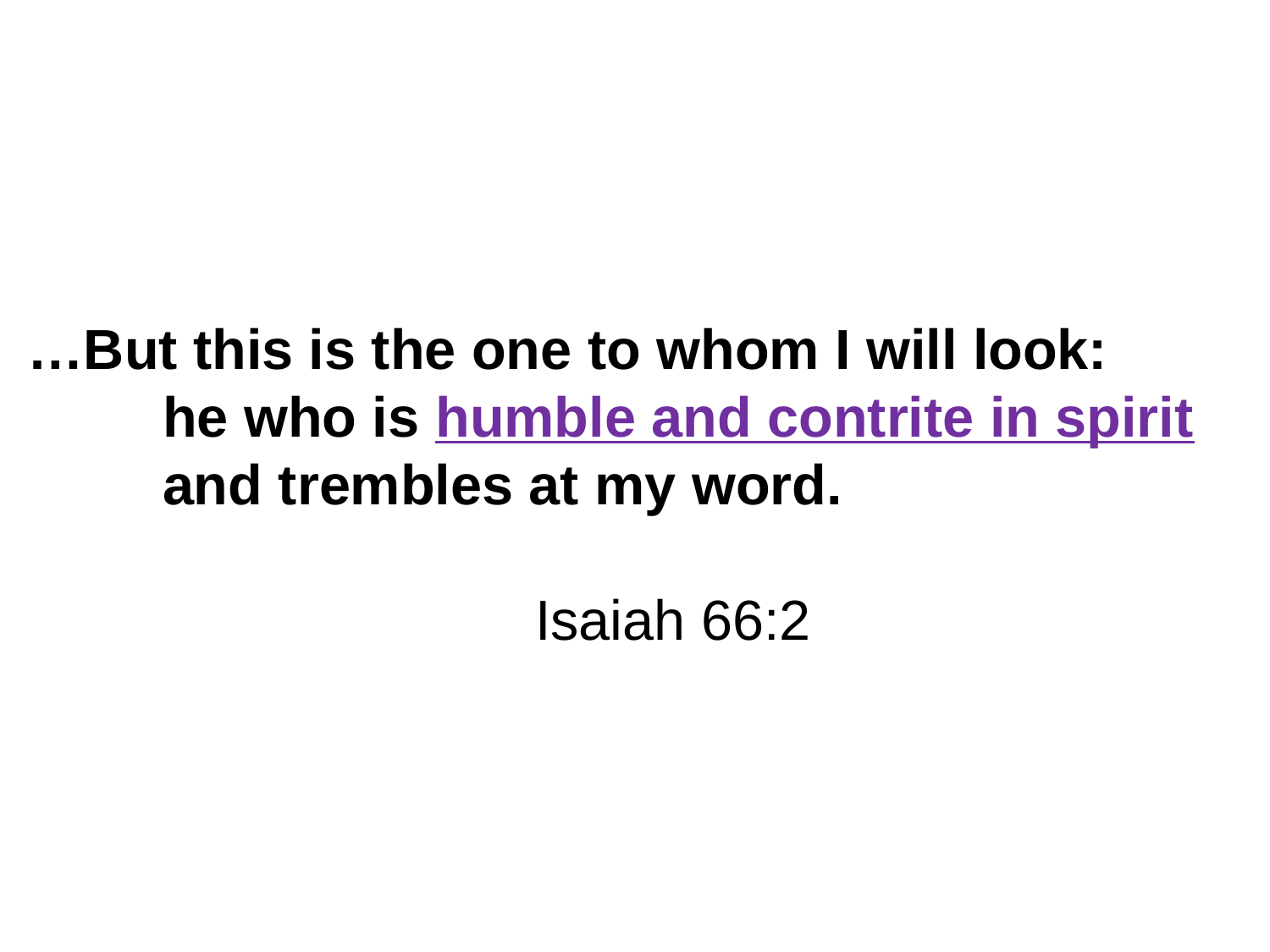

…But this is the one to whom I will look:
    he who is humble and contrite in spirit
    and trembles at my word.
													Isaiah 66:2